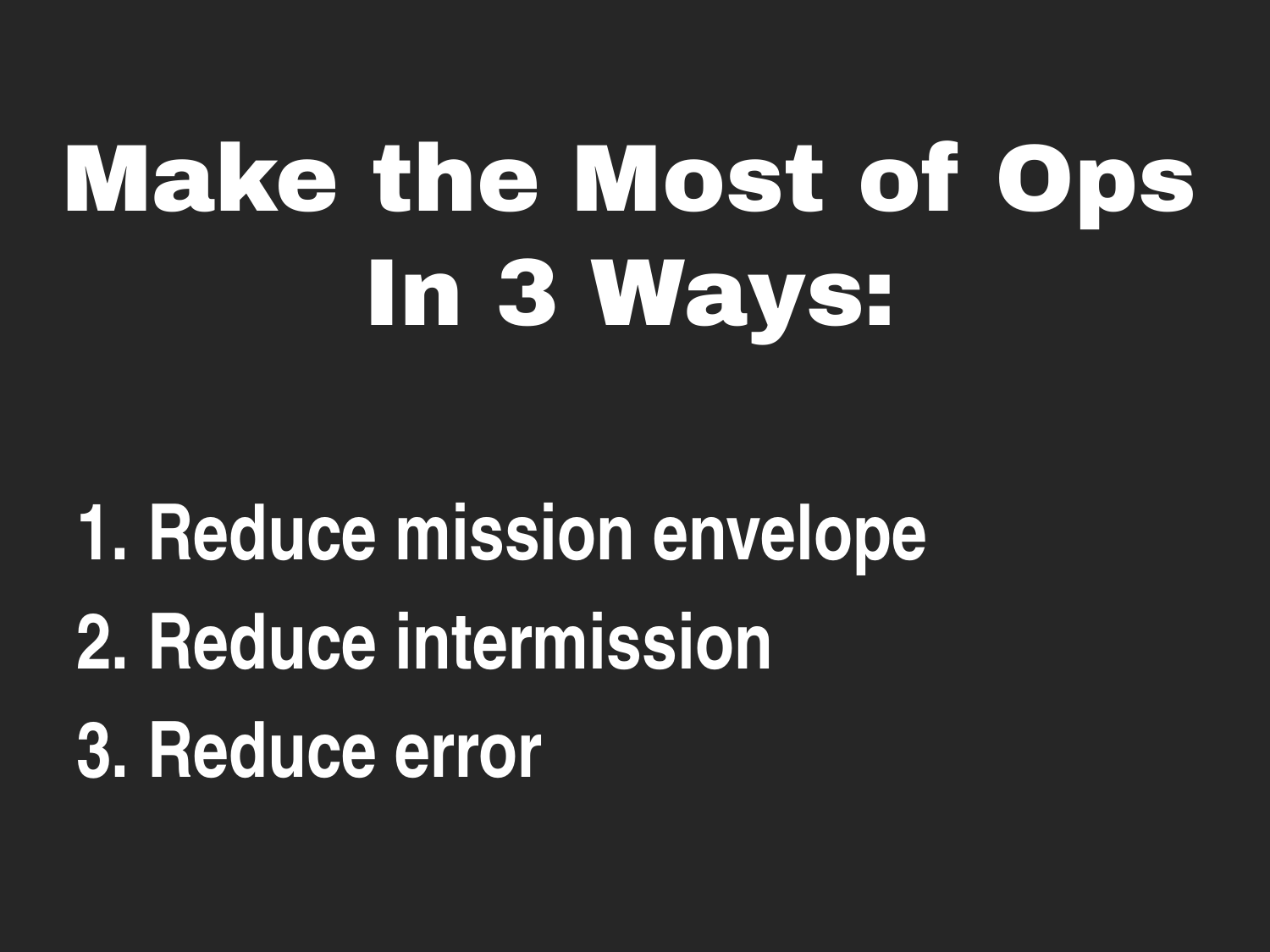

# Make the Most of Ops In 3 Ways:
Reduce mission envelope
Reduce intermission
Reduce error